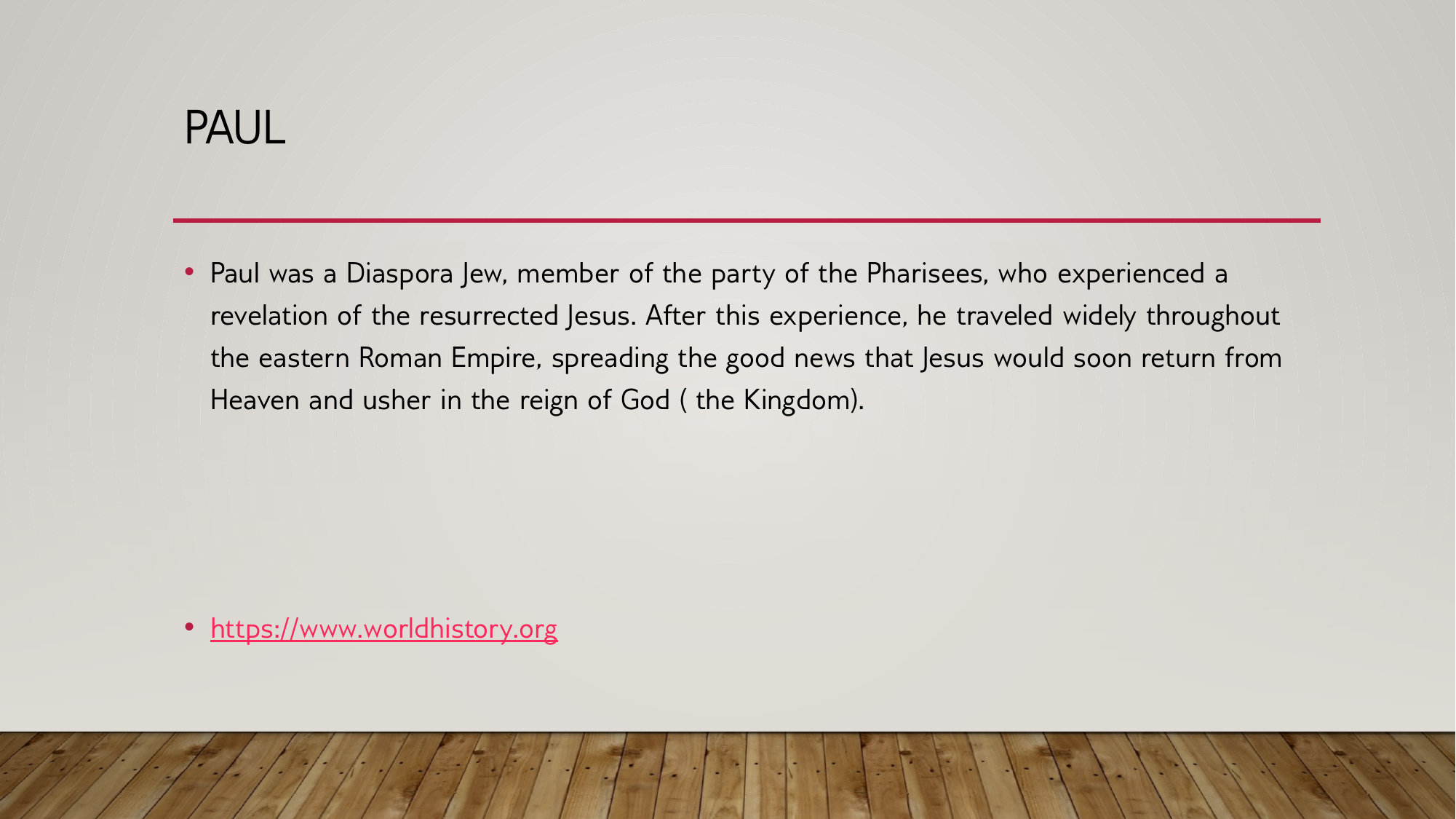

# Paul
Paul was a Diaspora Jew, member of the party of the Pharisees, who experienced a revelation of the resurrected Jesus. After this experience, he traveled widely throughout the eastern Roman Empire, spreading the good news that Jesus would soon return from Heaven and usher in the reign of God ( the Kingdom).

https://www.worldhistory.org